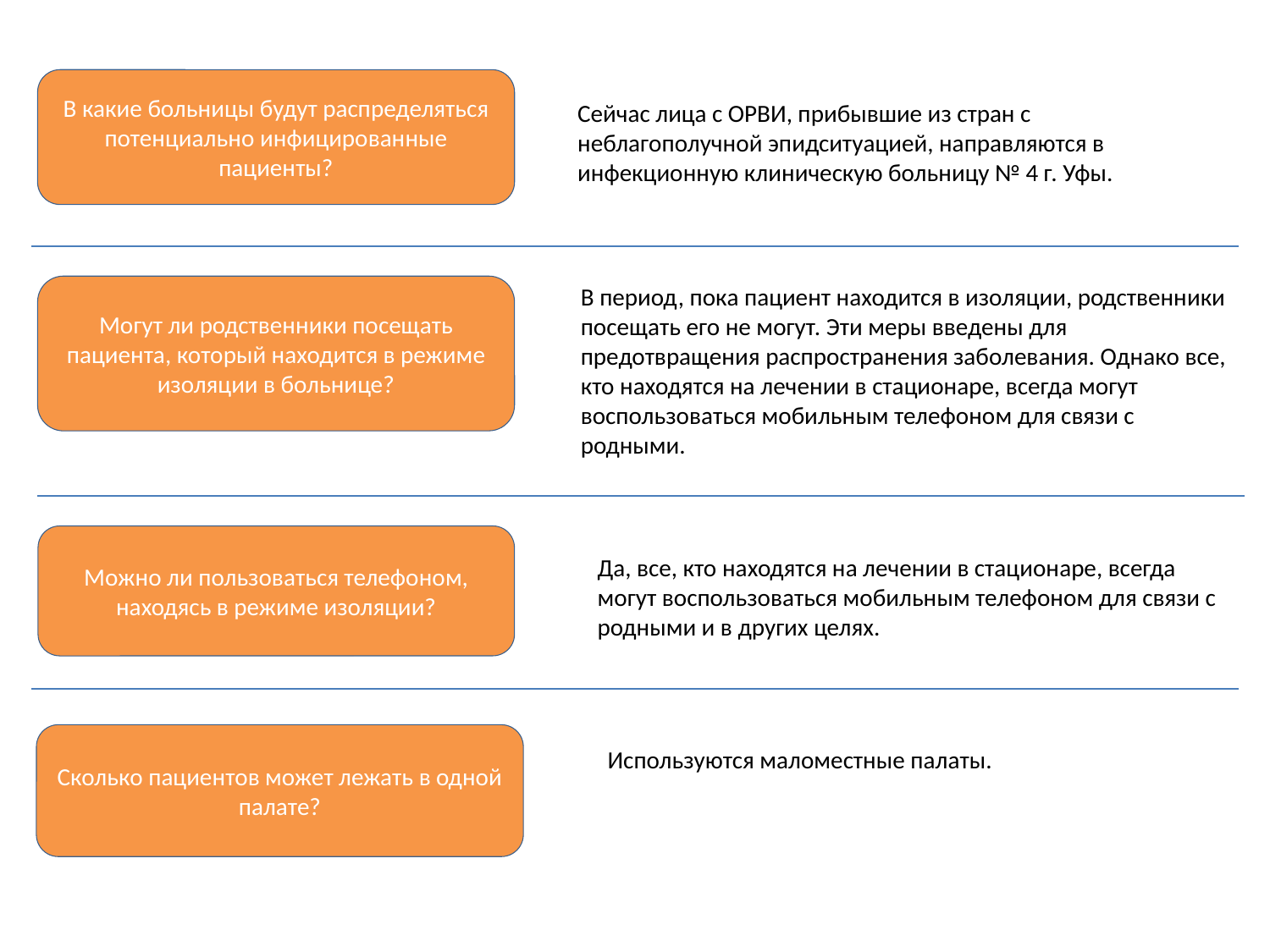

В какие больницы будут распределяться потенциально инфицированные пациенты?
Сейчас лица с ОРВИ, прибывшие из стран с неблагополучной эпидситуацией, направляются в инфекционную клиническую больницу № 4 г. Уфы.
В период, пока пациент находится в изоляции, родственники посещать его не могут. Эти меры введены для предотвращения распространения заболевания. Однако все, кто находятся на лечении в стационаре, всегда могут воспользоваться мобильным телефоном для связи с родными.
Могут ли родственники посещать пациента, который находится в режиме изоляции в больнице?
Можно ли пользоваться телефоном, находясь в режиме изоляции?
Да, все, кто находятся на лечении в стационаре, всегда могут воспользоваться мобильным телефоном для связи с родными и в других целях.
Сколько пациентов может лежать в одной палате?
Используются маломестные палаты.